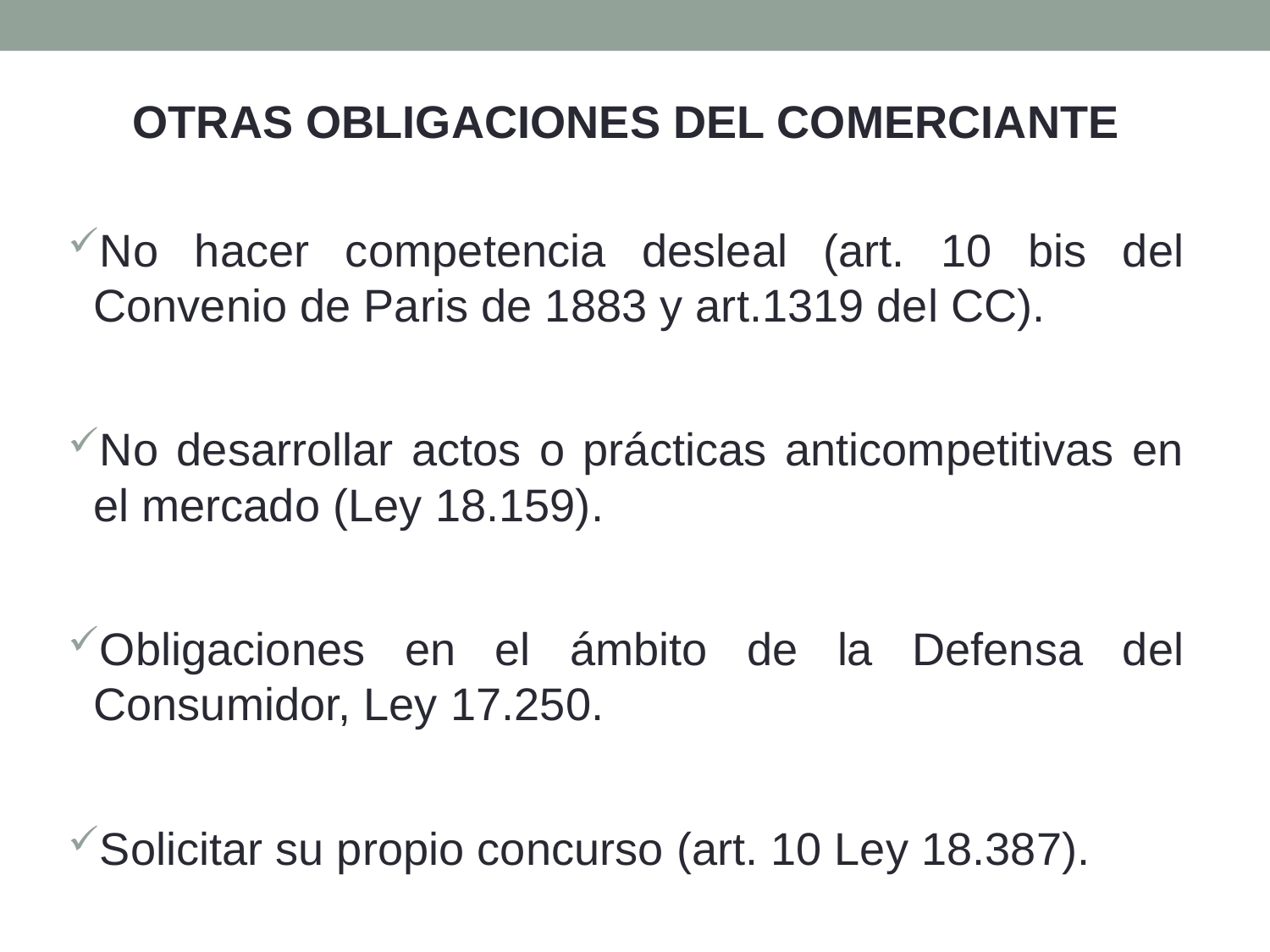

OTRAS OBLIGACIONES DEL COMERCIANTE

No hacer competencia desleal (art. 10 bis del Convenio de Paris de 1883 y art.1319 del CC).

No desarrollar actos o prácticas anticompetitivas en el mercado (Ley 18.159).

Obligaciones en el ámbito de la Defensa del Consumidor, Ley 17.250.

Solicitar su propio concurso (art. 10 Ley 18.387).